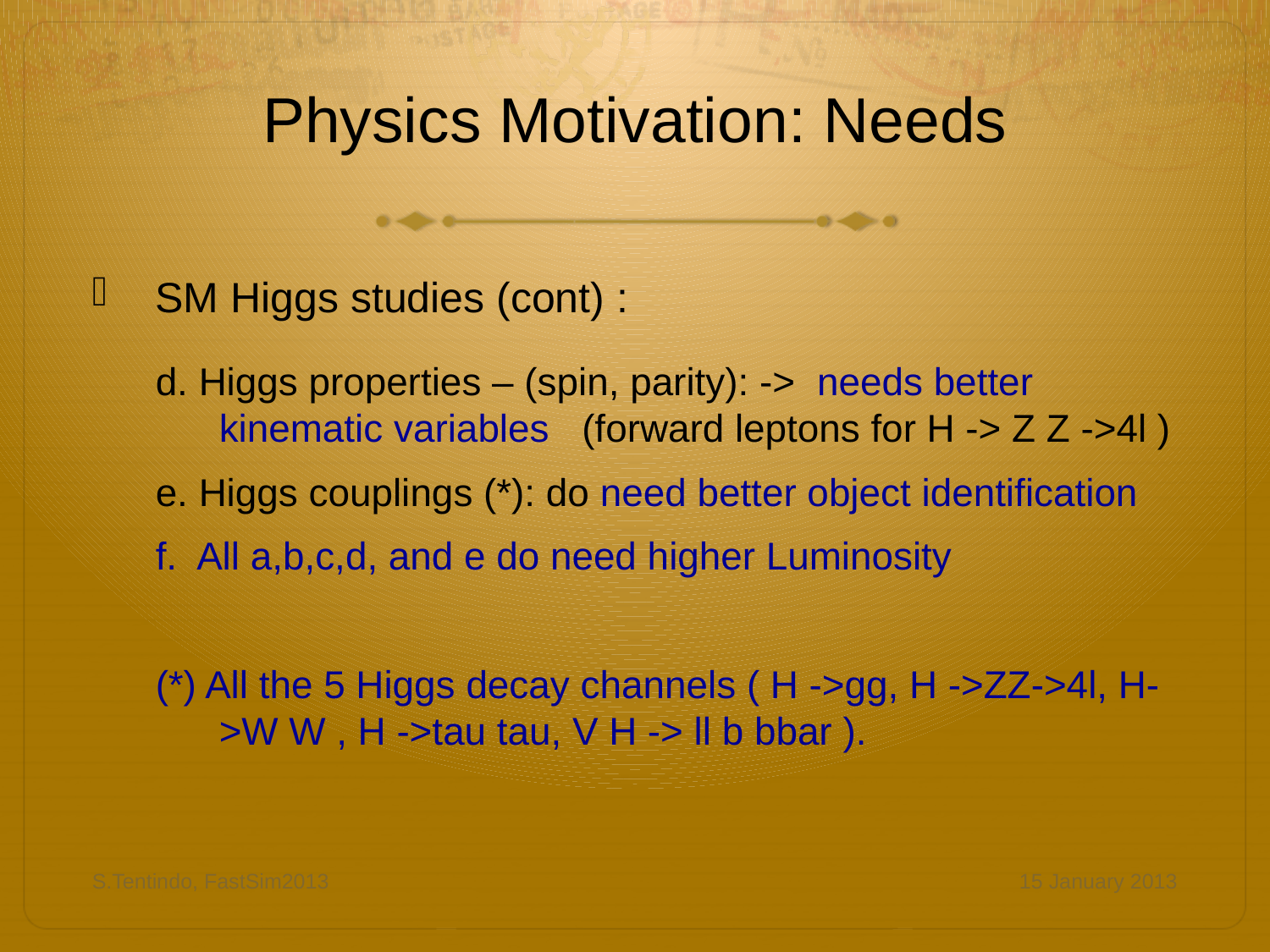

# Physics Motivation: Needs
SM Higgs studies (cont) :
d. Higgs properties – (spin, parity): ->  needs better kinematic variables   (forward leptons for H -> Z Z ->4l )
e. Higgs couplings (*): do need better object identification
f.  All a,b,c,d, and e do need higher Luminosity

(*) All the 5 Higgs decay channels ( H ->gg, H ->ZZ->4l, H->W W , H ->tau tau, V H -> ll b bbar ).

S.Tentindo, FastSim2013
15 January 2013